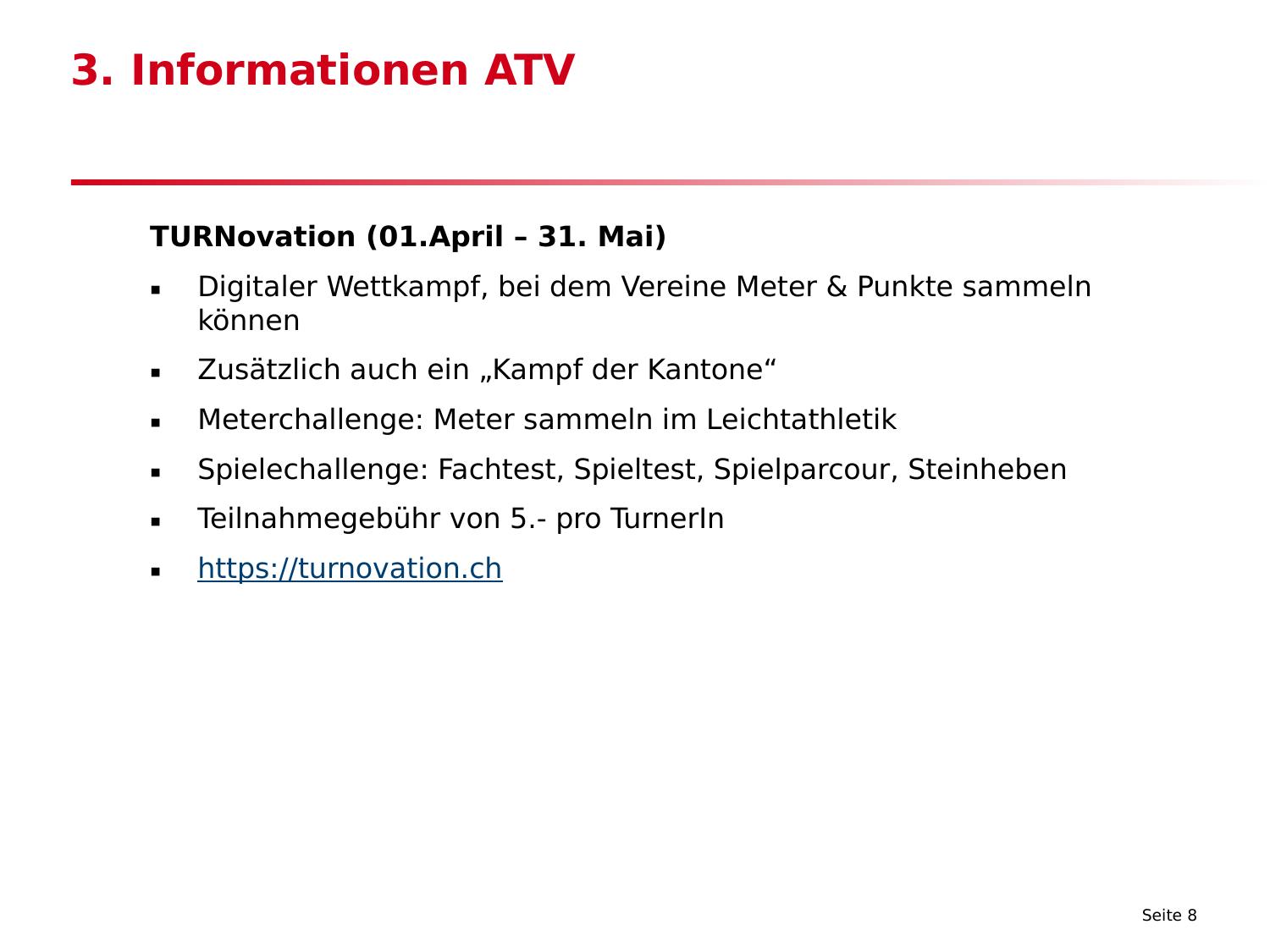

# 3. Informationen ATV
TURNovation (01.April – 31. Mai)
Digitaler Wettkampf, bei dem Vereine Meter & Punkte sammeln können
Zusätzlich auch ein „Kampf der Kantone“
Meterchallenge: Meter sammeln im Leichtathletik
Spielechallenge: Fachtest, Spieltest, Spielparcour, Steinheben
Teilnahmegebühr von 5.- pro TurnerIn
https://turnovation.ch

Seite 8